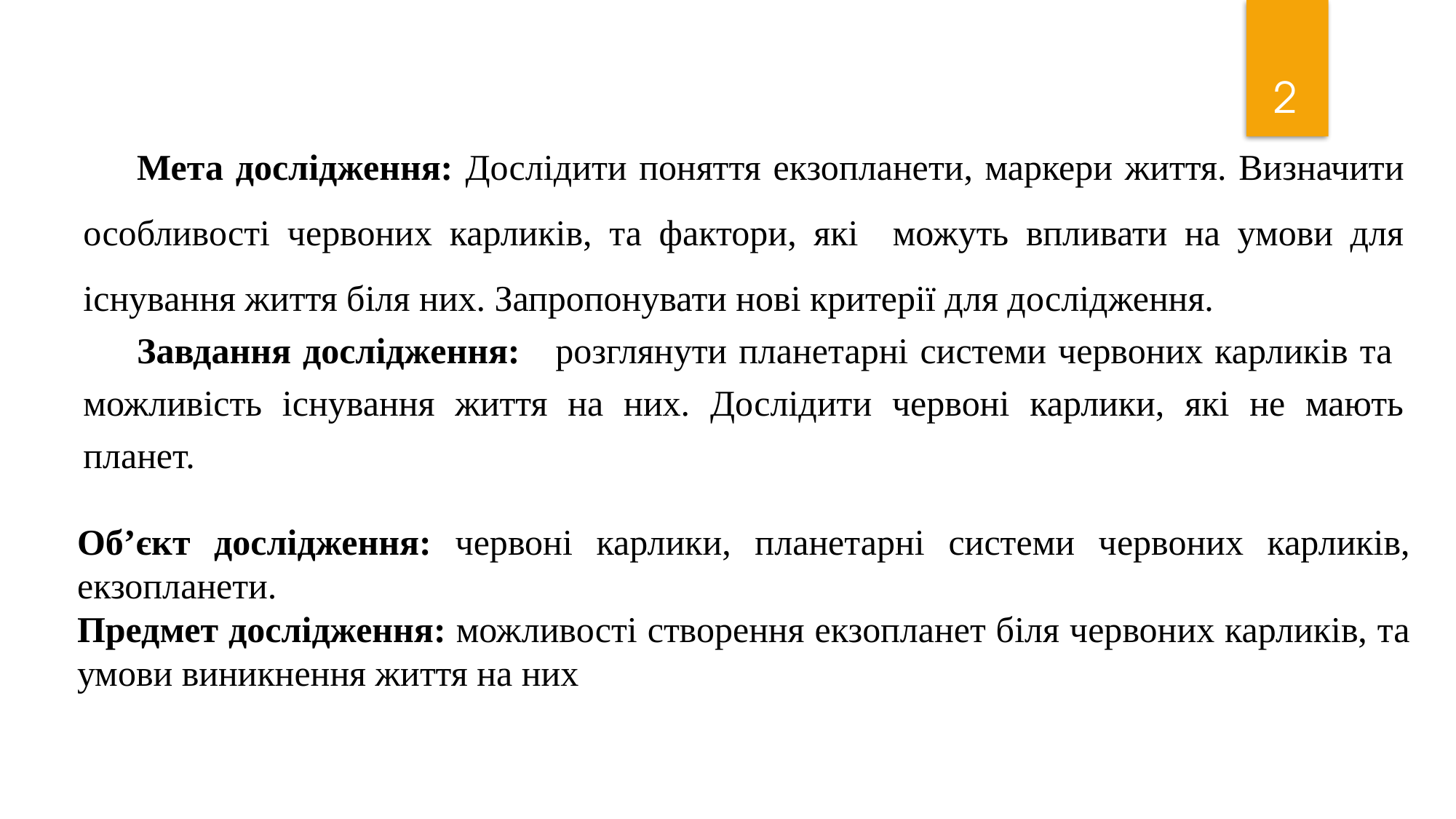

2
Мета дослідження: Дослідити поняття екзопланети, маркери життя. Визначити особливості червоних карликів, та фактори, які  можуть впливати на умови для існування життя біля них. Запропонувати нові критерії для дослідження.
Завдання дослідження:   розглянути планетарні системи червоних карликів та  можливість існування життя на них. Дослідити червоні карлики, які не мають планет.

Об’єкт дослідження: червоні карлики, планетарні системи червоних карликів, екзопланети.
Предмет дослідження: можливості створення екзопланет біля червоних карликів, та умови виникнення життя на них